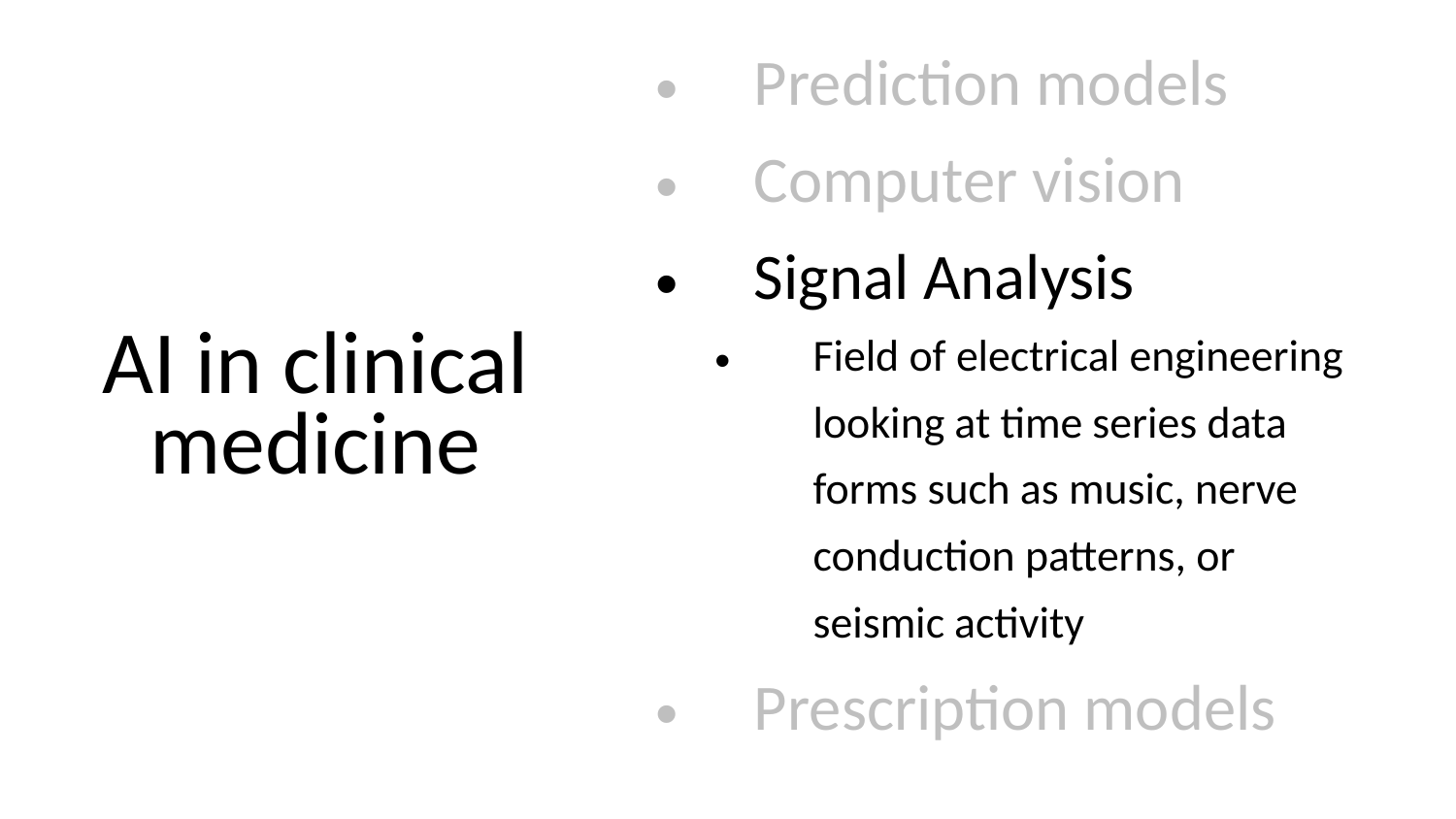

Prediction models
Computer vision
Signal Analysis
Field of electrical engineering looking at time series data forms such as music, nerve conduction patterns, or seismic activity
Prescription models
# AI in clinical medicine